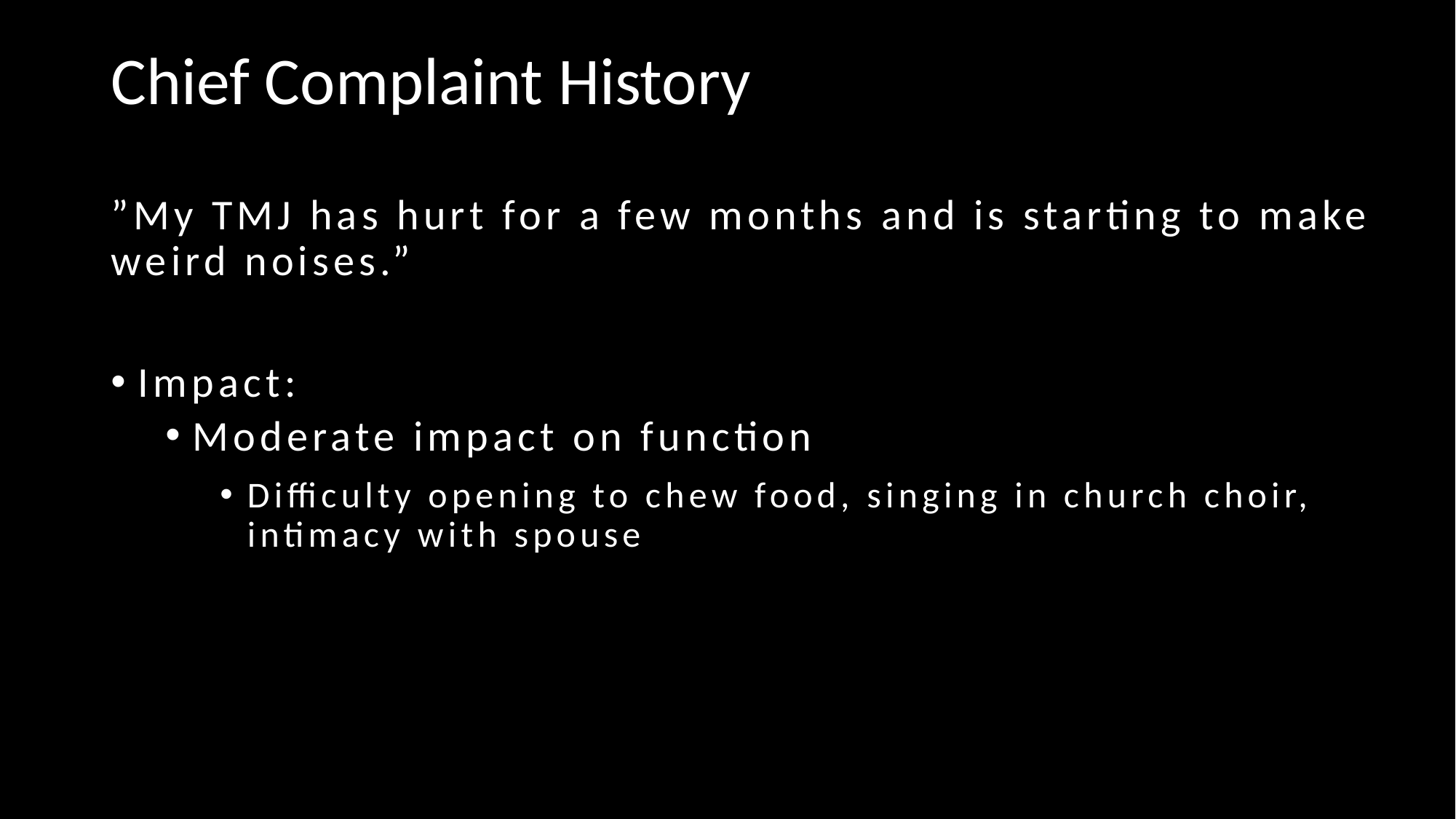

# Chief Complaint History
”My TMJ has hurt for a few months and is starting to make weird noises.”

Impact:
Moderate impact on function
Difficulty opening to chew food, singing in church choir, intimacy with spouse